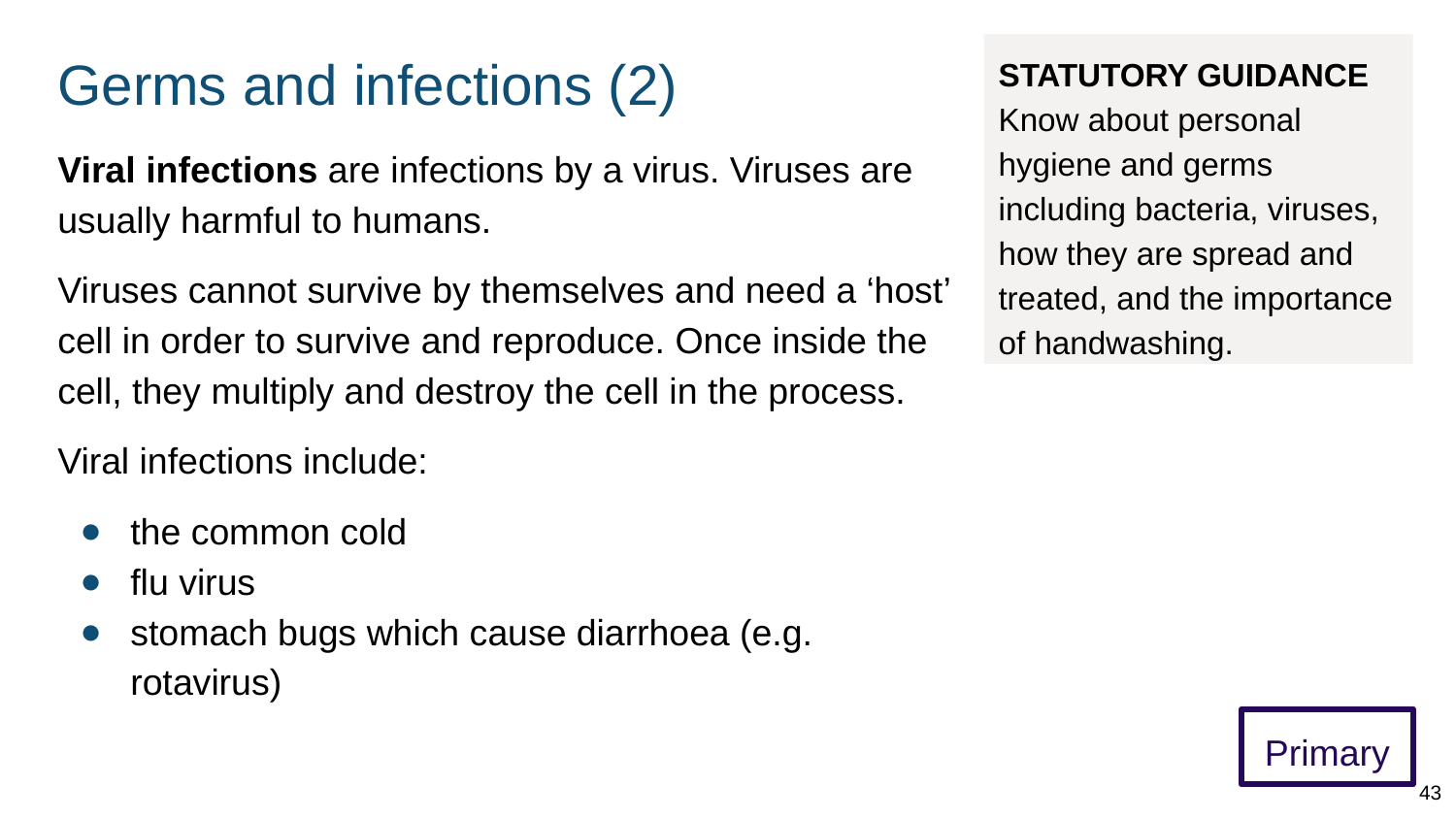

# Germs and infections (2)
STATUTORY GUIDANCE
Know about personal hygiene and germs including bacteria, viruses, how they are spread and treated, and the importance of handwashing.
Viral infections are infections by a virus. Viruses are usually harmful to humans.
Viruses cannot survive by themselves and need a ‘host’ cell in order to survive and reproduce. Once inside the cell, they multiply and destroy the cell in the process.
Viral infections include:
the common cold
flu virus
stomach bugs which cause diarrhoea (e.g. rotavirus)
Primary
43